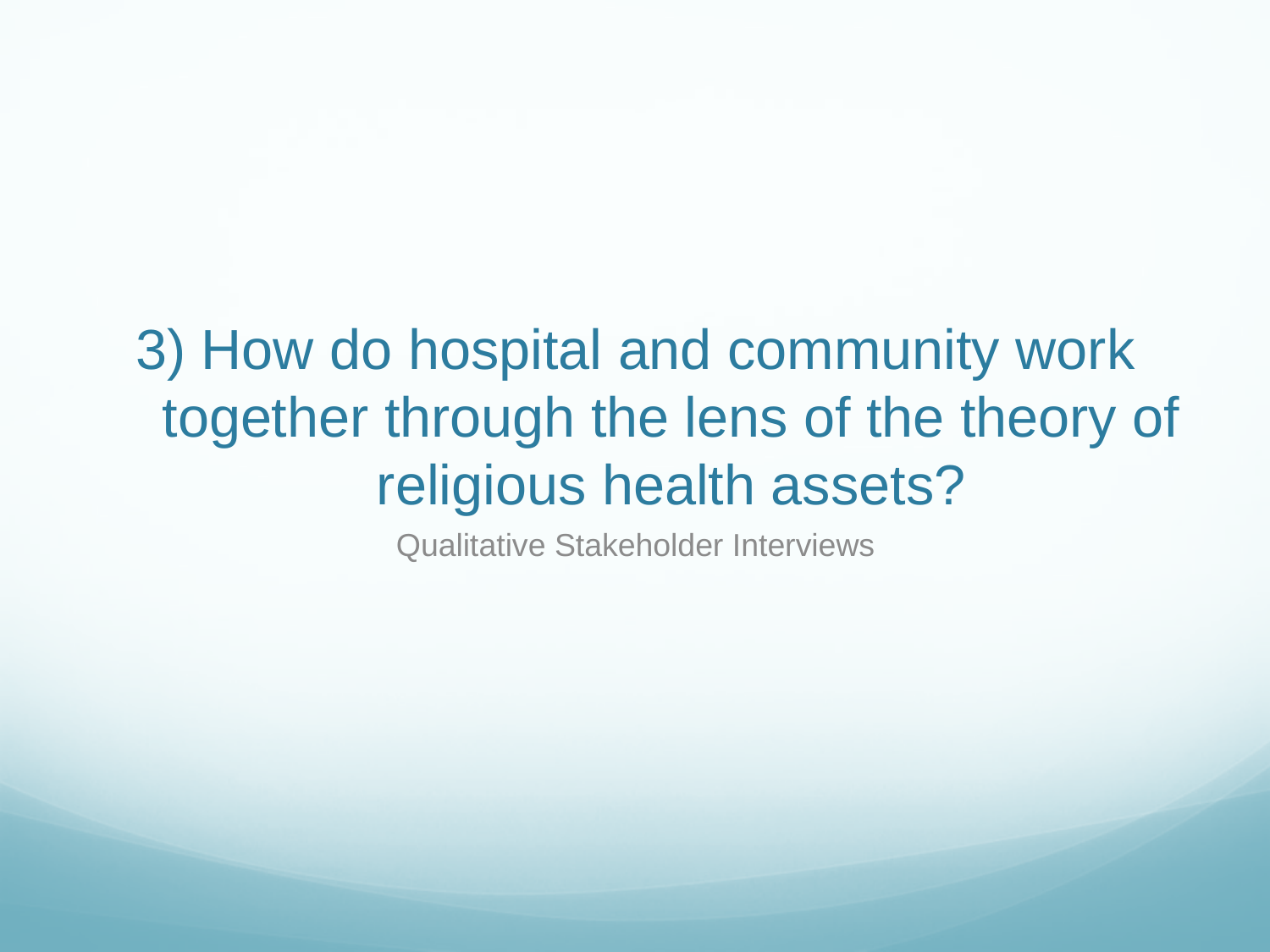

# 3) How do hospital and community work together through the lens of the theory of religious health assets?
Qualitative Stakeholder Interviews